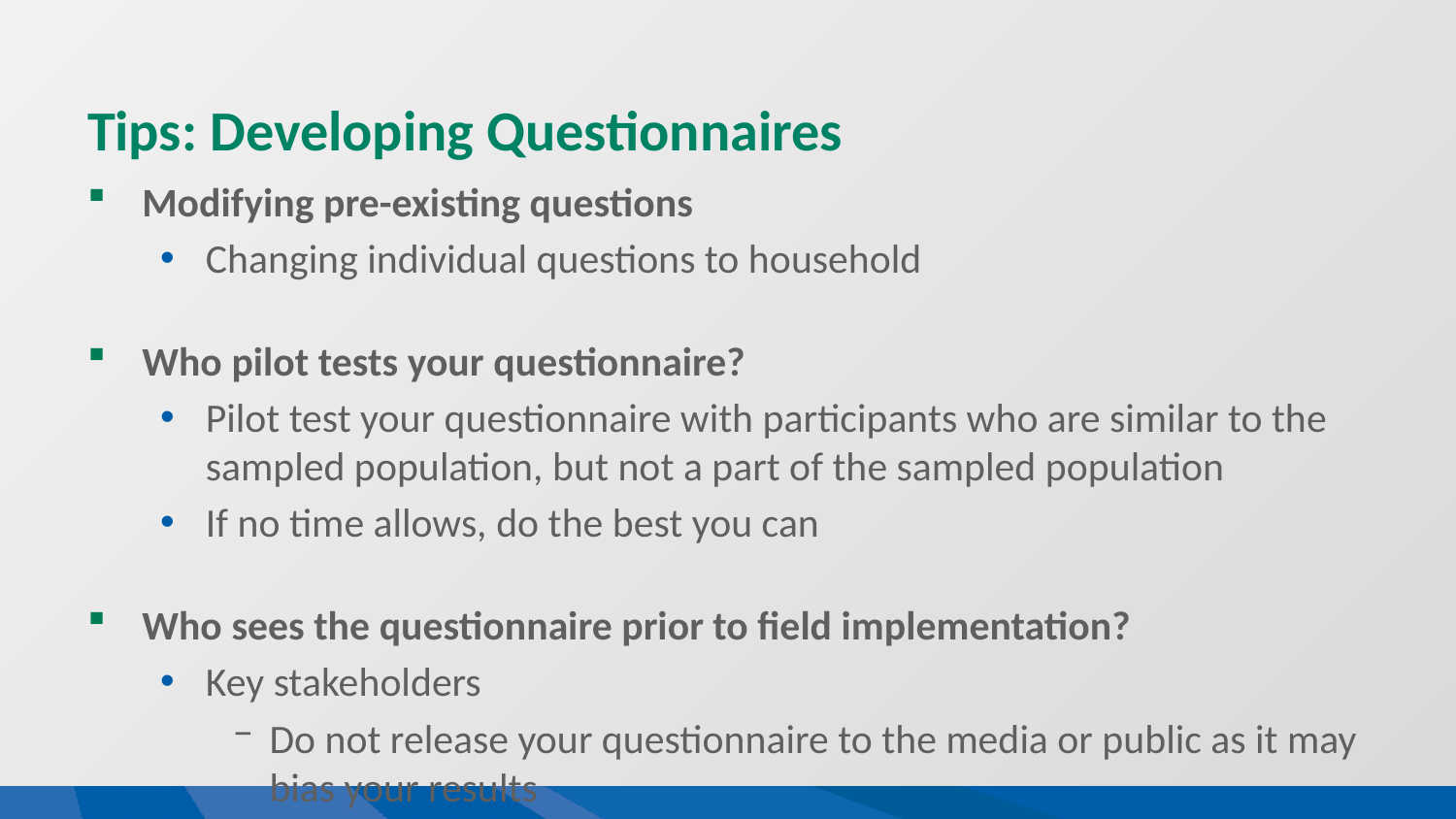

# Tips: Developing Questionnaires
Modifying pre-existing questions
Changing individual questions to household

Who pilot tests your questionnaire?
Pilot test your questionnaire with participants who are similar to the sampled population, but not a part of the sampled population
If no time allows, do the best you can

Who sees the questionnaire prior to field implementation?
Key stakeholders
Do not release your questionnaire to the media or public as it may bias your results